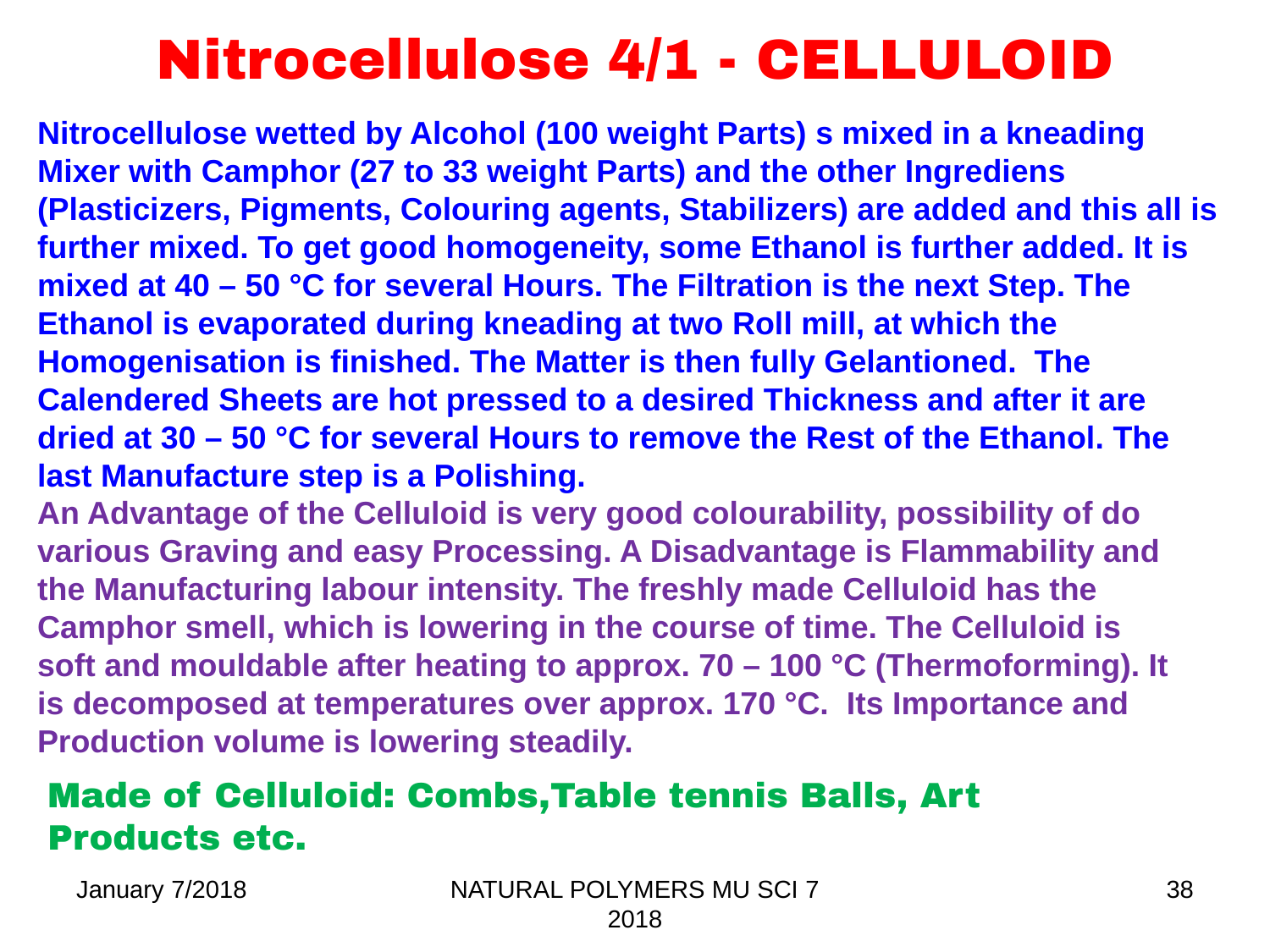

# Nitrocellulose 4/1 - CELLULOID
Nitrocellulose wetted by Alcohol (100 weight Parts) s mixed in a kneading Mixer with Camphor (27 to 33 weight Parts) and the other Ingrediens (Plasticizers, Pigments, Colouring agents, Stabilizers) are added and this all is further mixed. To get good homogeneity, some Ethanol is further added. It is mixed at 40 – 50 °C for several Hours. The Filtration is the next Step. The Ethanol is evaporated during kneading at two Roll mill, at which the Homogenisation is finished. The Matter is then fully Gelantioned.  The Calendered Sheets are hot pressed to a desired Thickness and after it are dried at 30 – 50 °C for several Hours to remove the Rest of the Ethanol. The last Manufacture step is a Polishing.
An Advantage of the Celluloid is very good colourability, possibility of do various Graving and easy Processing. A Disadvantage is Flammability and the Manufacturing labour intensity. The freshly made Celluloid has the Camphor smell, which is lowering in the course of time. The Celluloid is soft and mouldable after heating to approx. 70 – 100 °C (Thermoforming). It is decomposed at temperatures over approx. 170 °C.  Its Importance and Production volume is lowering steadily.

Made of Celluloid: Combs,Table tennis Balls, Art Products etc.
January 7/2018
NATURAL POLYMERS MU SCI 7 2018
38